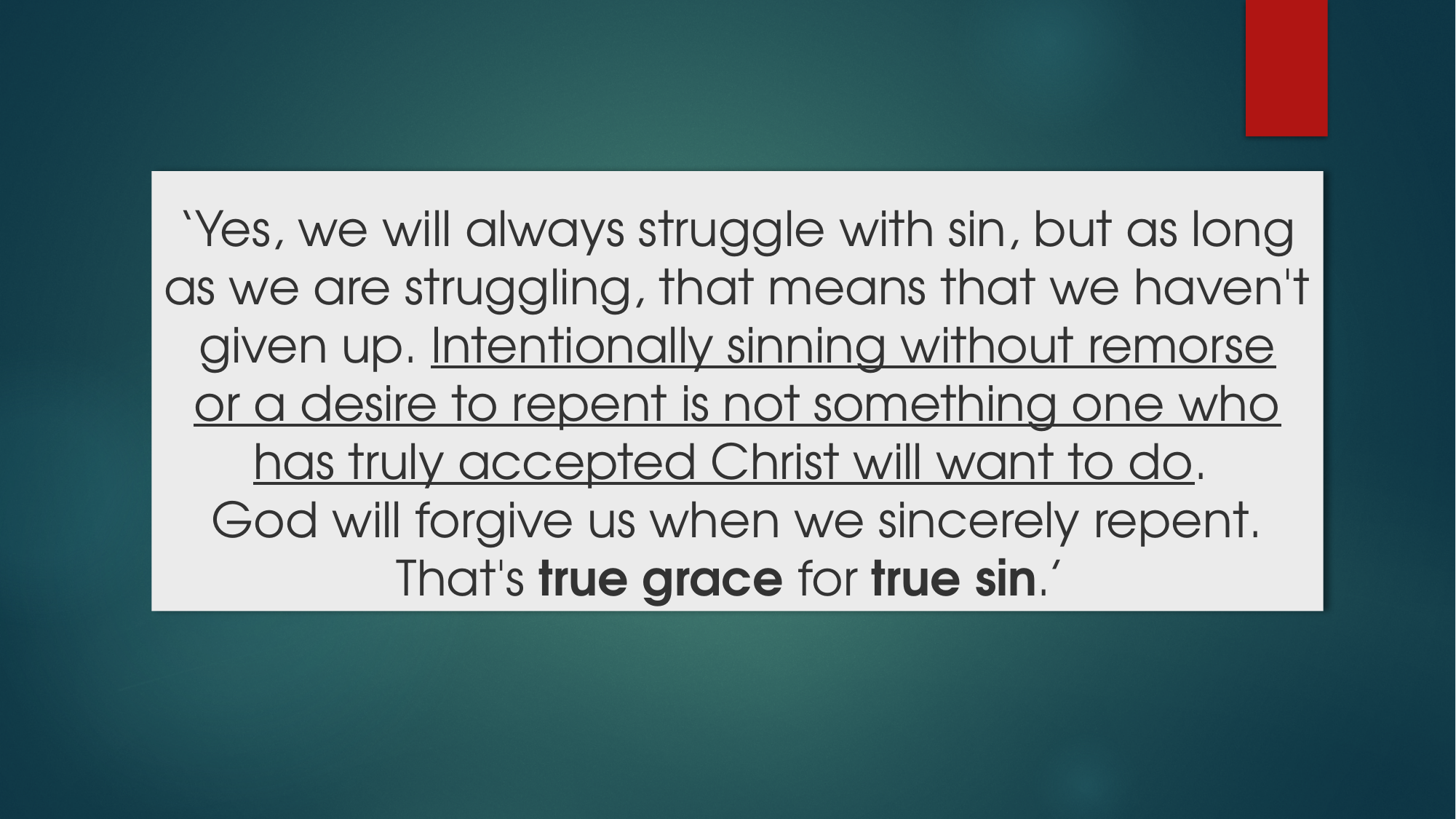

‘Yes, we will always struggle with sin, but as long as we are struggling, that means that we haven't given up. Intentionally sinning without remorse
or a desire to repent is not something one who has truly accepted Christ will want to do.
God will forgive us when we sincerely repent. That's true grace for true sin.’